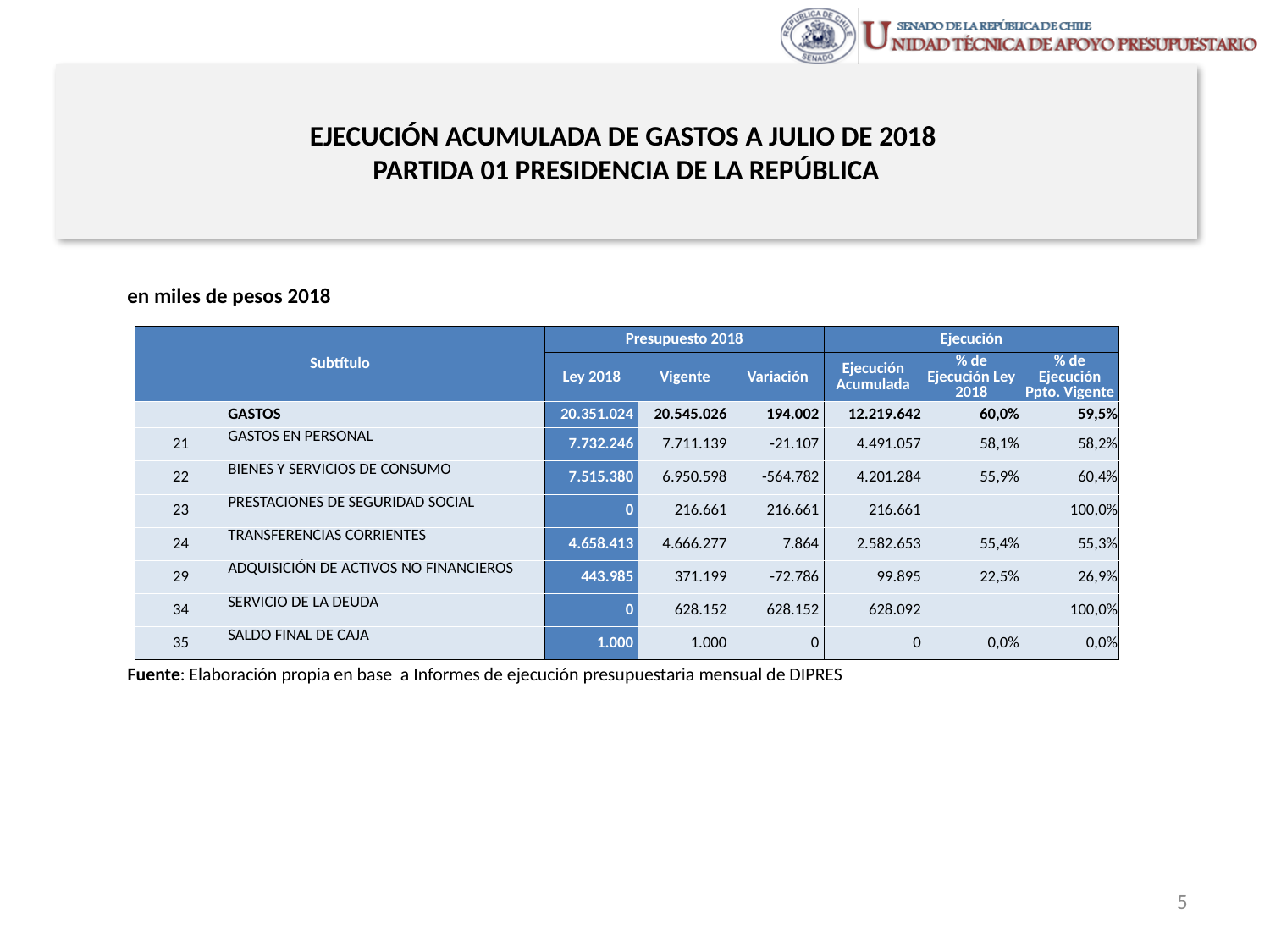

# EJECUCIÓN ACUMULADA DE GASTOS A JULIO DE 2018 PARTIDA 01 PRESIDENCIA DE LA REPÚBLICA
en miles de pesos 2018
| Subtítulo |  | Presupuesto 2018 |  |  | Ejecución |  |  |
| --- | --- | --- | --- | --- | --- | --- | --- |
|  |  | Ley 2018 | Vigente | Variación | Ejecución Acumulada | % de Ejecución Ley 2018 | % de Ejecución Ppto. Vigente |
|  | GASTOS | 20.351.024 | 20.545.026 | 194.002 | 12.219.642 | 60,0% | 59,5% |
| 21 | GASTOS EN PERSONAL | 7.732.246 | 7.711.139 | -21.107 | 4.491.057 | 58,1% | 58,2% |
| 22 | BIENES Y SERVICIOS DE CONSUMO | 7.515.380 | 6.950.598 | -564.782 | 4.201.284 | 55,9% | 60,4% |
| 23 | PRESTACIONES DE SEGURIDAD SOCIAL | 0 | 216.661 | 216.661 | 216.661 |  | 100,0% |
| 24 | TRANSFERENCIAS CORRIENTES | 4.658.413 | 4.666.277 | 7.864 | 2.582.653 | 55,4% | 55,3% |
| 29 | ADQUISICIÓN DE ACTIVOS NO FINANCIEROS | 443.985 | 371.199 | -72.786 | 99.895 | 22,5% | 26,9% |
| 34 | SERVICIO DE LA DEUDA | 0 | 628.152 | 628.152 | 628.092 |  | 100,0% |
| 35 | SALDO FINAL DE CAJA | 1.000 | 1.000 | 0 | 0 | 0,0% | 0,0% |
Fuente: Elaboración propia en base  a Informes de ejecución presupuestaria mensual de DIPRES
5